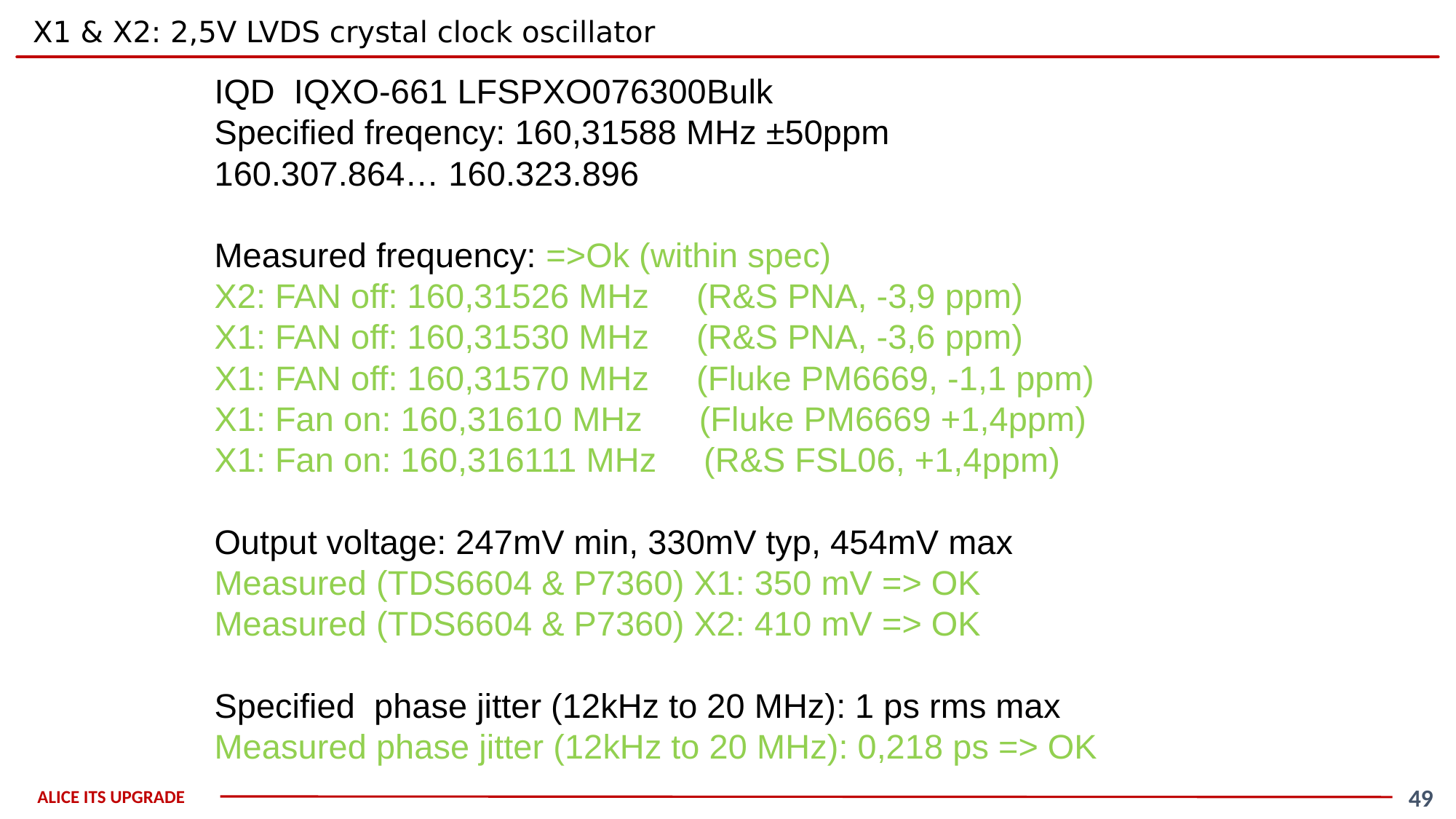

# X1 & X2: 2,5V LVDS crystal clock oscillator
IQD  IQXO-661 LFSPXO076300Bulk
Specified freqency: 160,31588 MHz ±50ppm
160.307.864… 160.323.896

Measured frequency: =>Ok (within spec)
X2: FAN off: 160,31526 MHz     (R&S PNA, -3,9 ppm)
X1: FAN off: 160,31530 MHz     (R&S PNA, -3,6 ppm)
X1: FAN off: 160,31570 MHz     (Fluke PM6669, -1,1 ppm)
X1: Fan on: 160,31610 MHz      (Fluke PM6669 +1,4ppm)
X1: Fan on: 160,316111 MHz     (R&S FSL06, +1,4ppm)

Output voltage: 247mV min, 330mV typ, 454mV max
Measured (TDS6604 & P7360) X1: 350 mV => OK
Measured (TDS6604 & P7360) X2: 410 mV => OK

Specified  phase jitter (12kHz to 20 MHz): 1 ps rms max
Measured phase jitter (12kHz to 20 MHz): 0,218 ps => OK